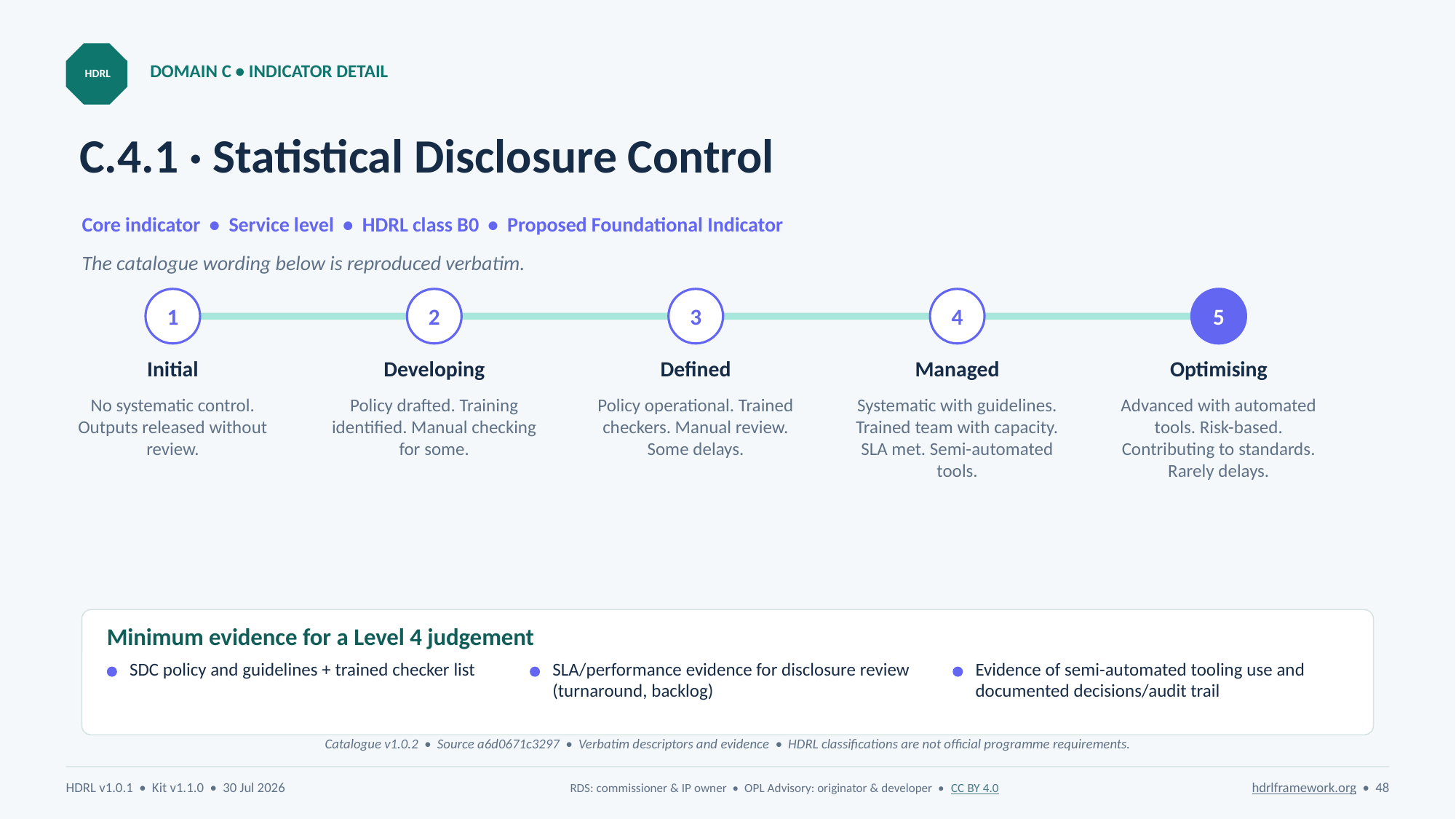

DOMAIN C • INDICATOR DETAIL
HDRL
# C.4.1 · Statistical Disclosure Control
Core indicator  •  Service level  •  HDRL class B0  •  Proposed Foundational Indicator
The catalogue wording below is reproduced verbatim.

1
2
3
4
5

Initial
Developing
Defined
Managed
Optimising
No systematic control. Outputs released without review.
Policy drafted. Training identified. Manual checking for some.
Policy operational. Trained checkers. Manual review. Some delays.
Systematic with guidelines. Trained team with capacity. SLA met. Semi-automated tools.
Advanced with automated tools. Risk-based. Contributing to standards. Rarely delays.

Minimum evidence for a Level 4 judgement
SDC policy and guidelines + trained checker list
SLA/performance evidence for disclosure review (turnaround, backlog)
Evidence of semi-automated tooling use and documented decisions/audit trail

Catalogue v1.0.2  •  Source a6d0671c3297  •  Verbatim descriptors and evidence  •  HDRL classifications are not official programme requirements.

HDRL v1.0.1  •  Kit v1.1.0  •  30 Jul 2026
RDS: commissioner & IP owner  •  OPL Advisory: originator & developer  •  CC BY 4.0
hdrlframework.org  •  48